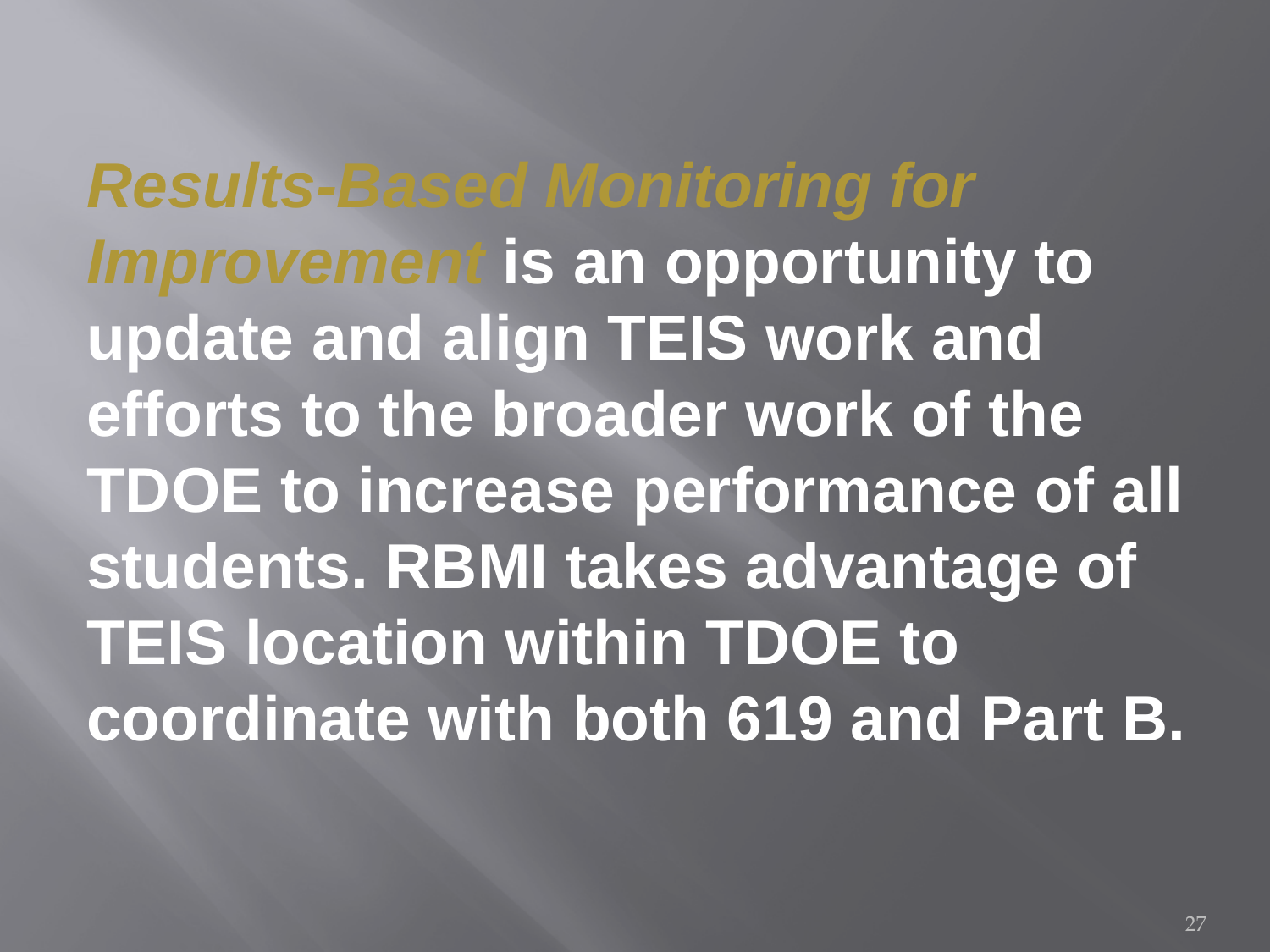

#
Results-Based Monitoring for Improvement is an opportunity to update and align TEIS work and efforts to the broader work of the TDOE to increase performance of all students. RBMI takes advantage of TEIS location within TDOE to coordinate with both 619 and Part B.
27